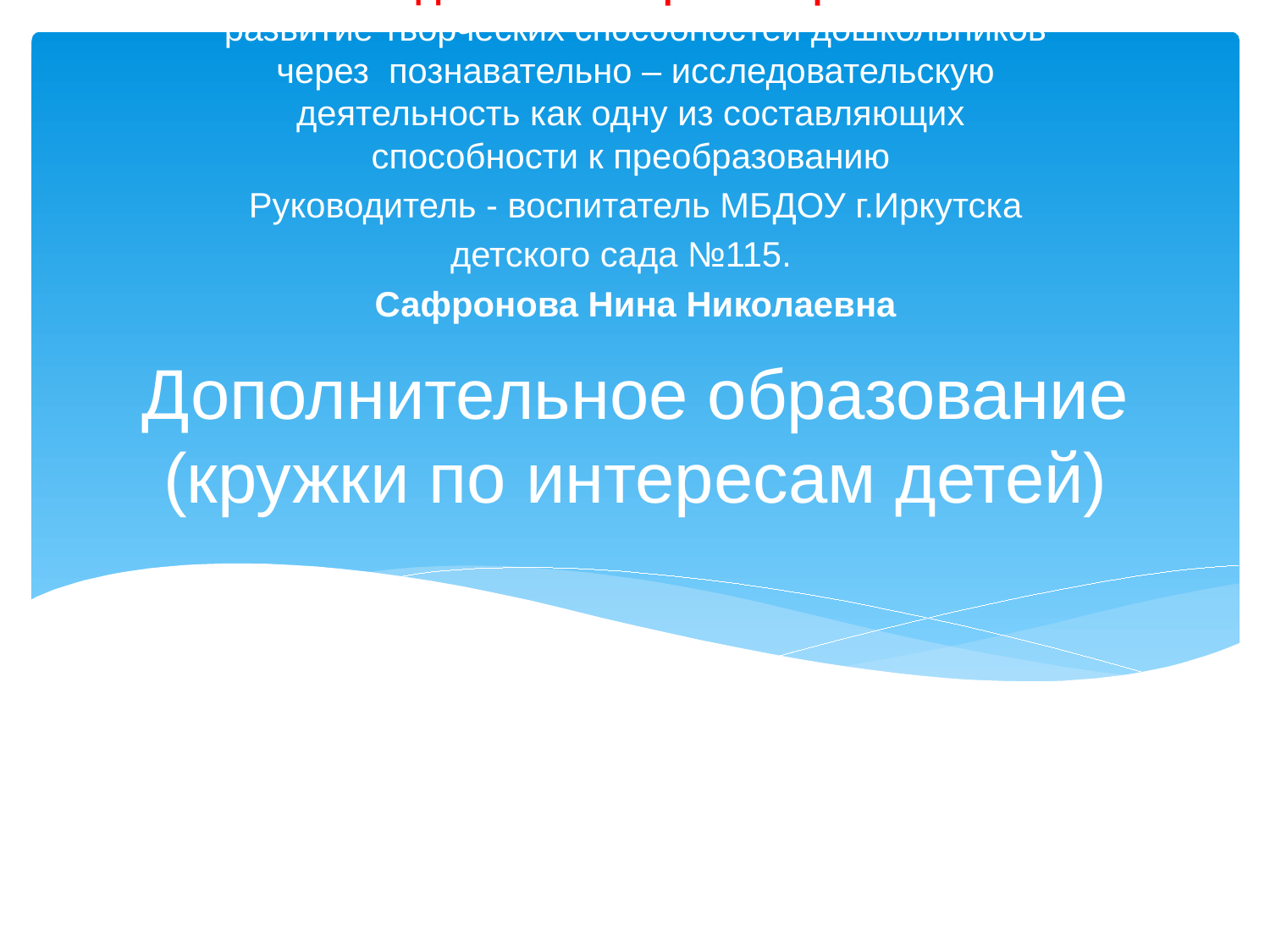

Дополнительное образование (кружки по интересам детей)
Проект - план  по дополнительному образованию (формируемая часть образовательной Программы  дошкольного образования  - 40%).
Кружок  «Детское экспериментирование » - развитие творческих способностей дошкольников через  познавательно – исследовательскую деятельность как одну из составляющих  способности к преобразованию
Руководитель - воспитатель МБДОУ г.Иркутска
 детского сада №115.
Сафронова Нина Николаевна